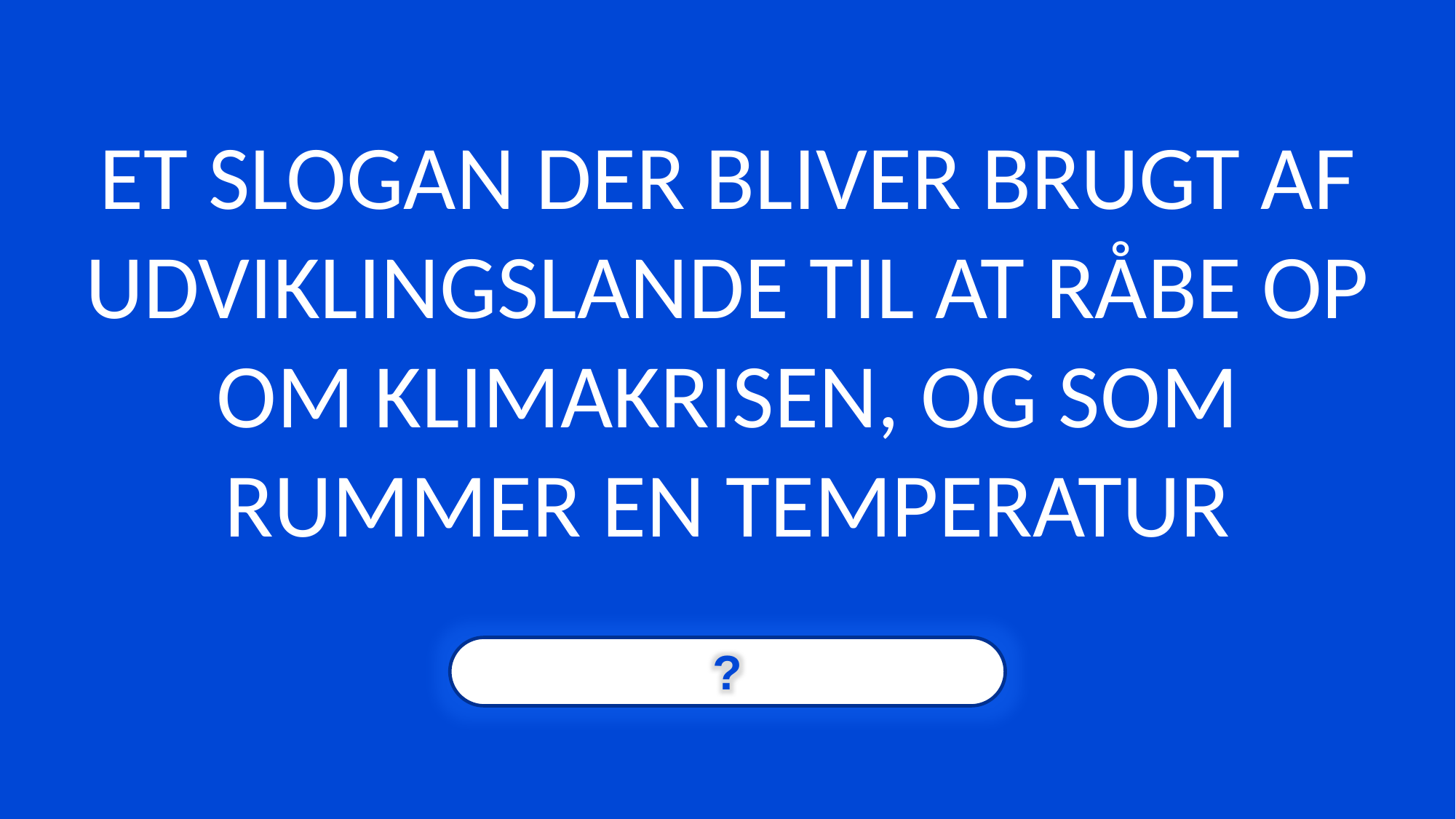

ET SLOGAN DER BLIVER BRUGT AF UDVIKLINGSLANDE TIL AT RÅBE OP OM KLIMAKRISEN, OG SOM RUMMER EN TEMPERATUR
?